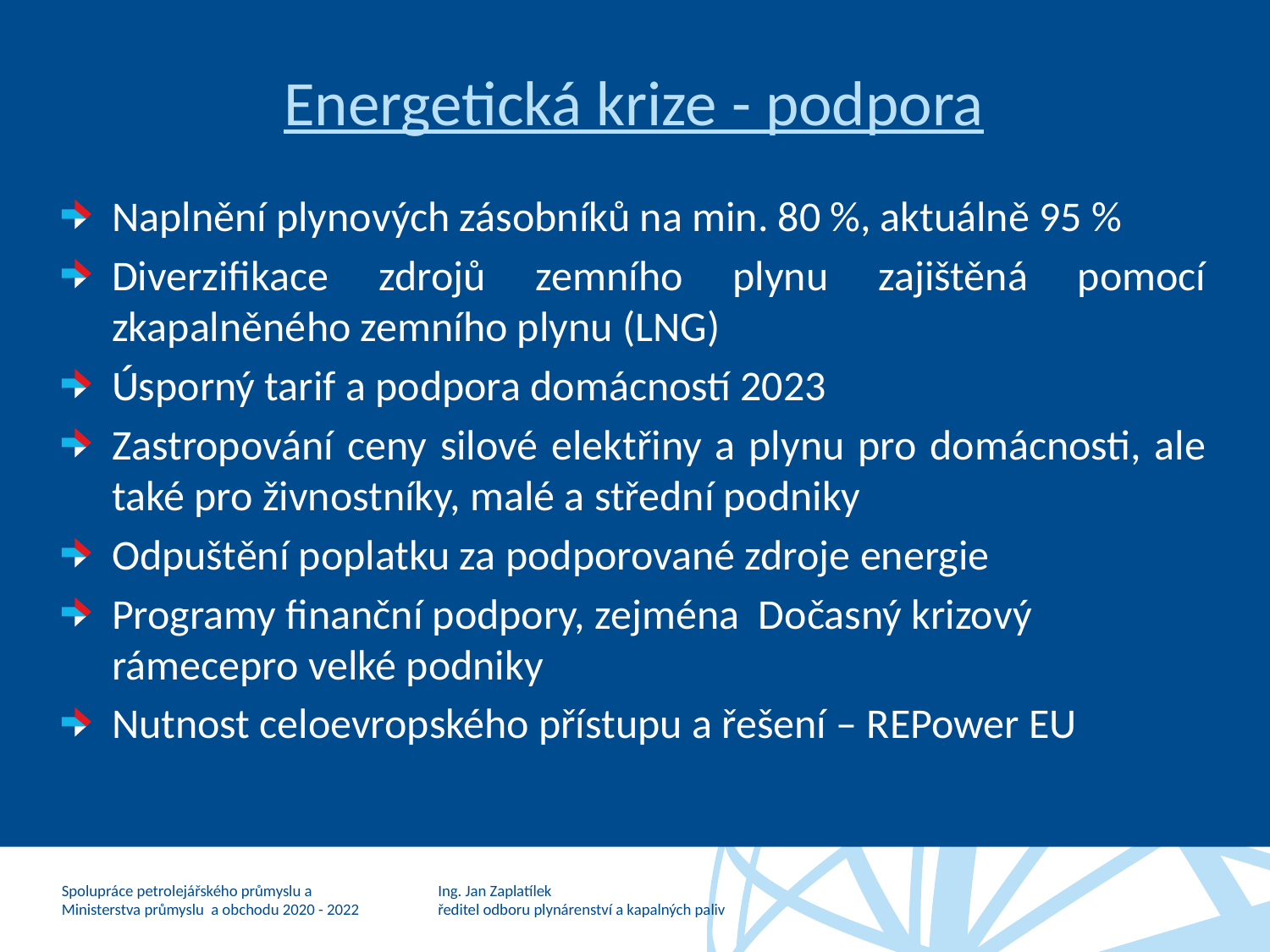

# Energetická krize - podpora
Naplnění plynových zásobníků na min. 80 %, aktuálně 95 %
Diverzifikace zdrojů zemního plynu zajištěná pomocí zkapalněného zemního plynu (LNG)
Úsporný tarif a podpora domácností 2023
Zastropování ceny silové elektřiny a plynu pro domácnosti, ale také pro živnostníky, malé a střední podniky
Odpuštění poplatku za podporované zdroje energie
Programy finanční podpory, zejména  Dočasný krizový rámecepro velké podniky
Nutnost celoevropského přístupu a řešení – REPower EU